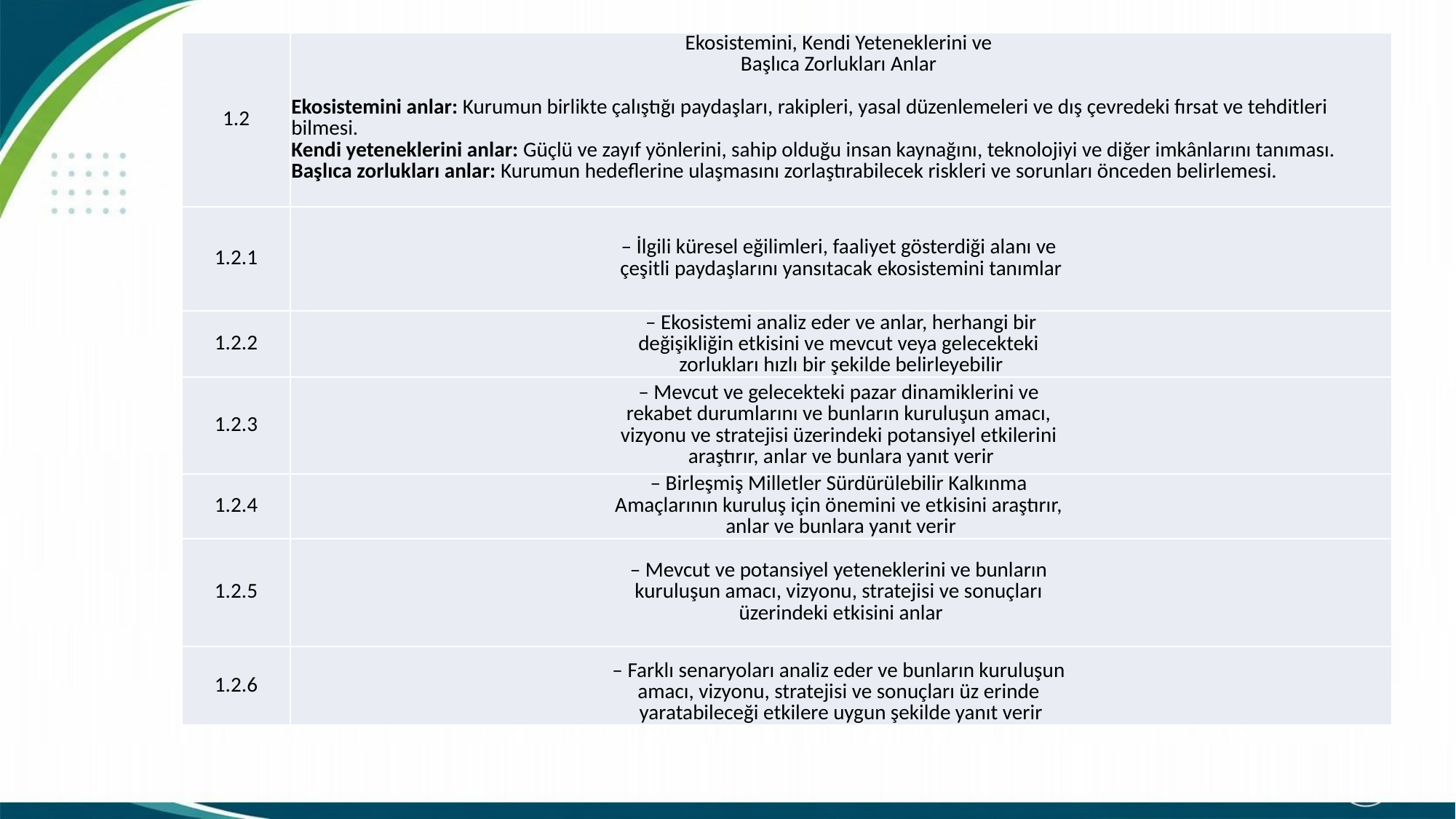

| 1.2 | Ekosistemini, Kendi Yeteneklerini ve Başlıca Zorlukları Anlar Ekosistemini anlar: Kurumun birlikte çalıştığı paydaşları, rakipleri, yasal düzenlemeleri ve dış çevredeki fırsat ve tehditleri bilmesi. Kendi yeteneklerini anlar: Güçlü ve zayıf yönlerini, sahip olduğu insan kaynağını, teknolojiyi ve diğer imkânlarını tanıması. Başlıca zorlukları anlar: Kurumun hedeflerine ulaşmasını zorlaştırabilecek riskleri ve sorunları önceden belirlemesi. |
| --- | --- |
| 1.2.1 | – İlgili küresel eğilimleri, faaliyet gösterdiği alanı ve çeşitli paydaşlarını yansıtacak ekosistemini tanımlar |
| 1.2.2 | – Ekosistemi analiz eder ve anlar, herhangi bir değişikliğin etkisini ve mevcut veya gelecekteki zorlukları hızlı bir şekilde belirleyebilir |
| 1.2.3 | – Mevcut ve gelecekteki pazar dinamiklerini ve rekabet durumlarını ve bunların kuruluşun amacı, vizyonu ve stratejisi üzerindeki potansiyel etkilerini araştırır, anlar ve bunlara yanıt verir |
| 1.2.4 | – Birleşmiş Milletler Sürdürülebilir Kalkınma Amaçlarının kuruluş için önemini ve etkisini araştırır, anlar ve bunlara yanıt verir |
| 1.2.5 | – Mevcut ve potansiyel yeteneklerini ve bunların kuruluşun amacı, vizyonu, stratejisi ve sonuçları üzerindeki etkisini anlar |
| 1.2.6 | – Farklı senaryoları analiz eder ve bunların kuruluşun amacı, vizyonu, stratejisi ve sonuçları üz erinde yaratabileceği etkilere uygun şekilde yanıt verir |